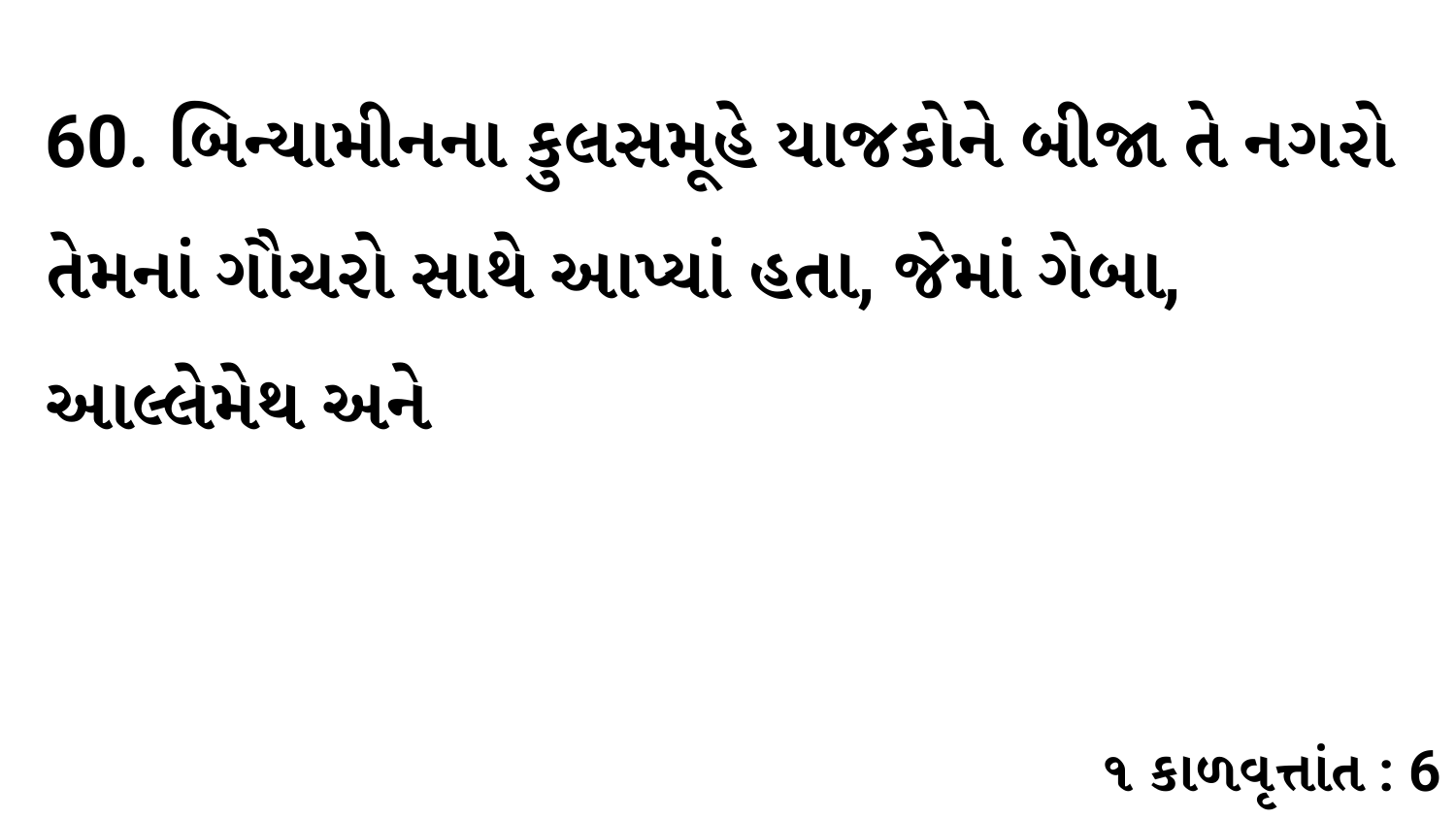

60. બિન્યામીનના કુલસમૂહે યાજકોને બીજા તે નગરો તેમનાં ગૌચરો સાથે આપ્યાં હતા, જેમાં ગેબા, આલ્લેમેથ અને
૧ કાળવૃત્તાંત : 6